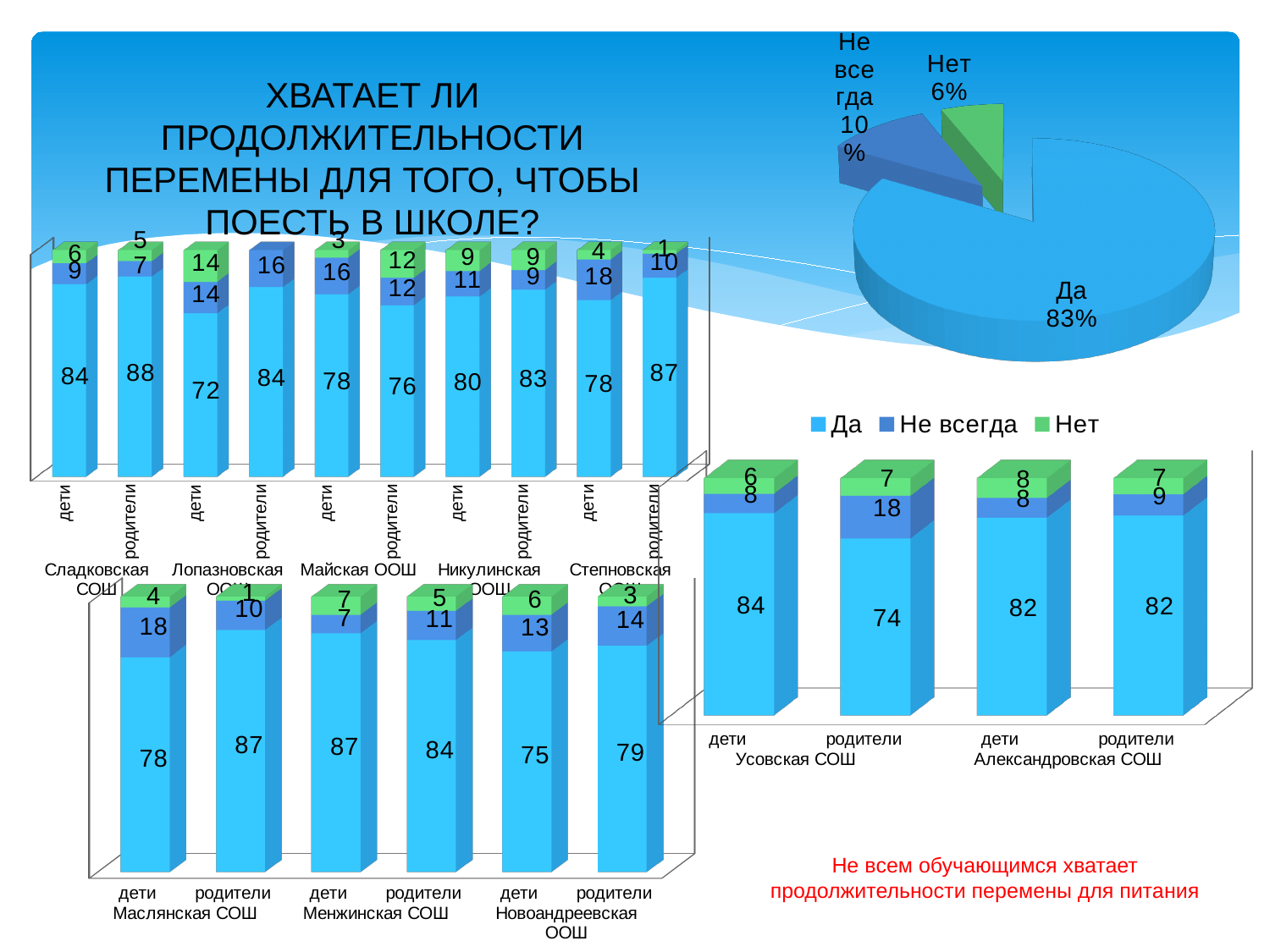

[unsupported chart]

ХВАТАЕТ ЛИ ПРОДОЛЖИТЕЛЬНОСТИ ПЕРЕМЕНЫ ДЛЯ ТОГО, ЧТОБЫ ПОЕСТЬ В ШКОЛЕ?

[unsupported chart]

[unsupported chart]

[unsupported chart]

Не всем обучающимся хватает продолжительности перемены для питания